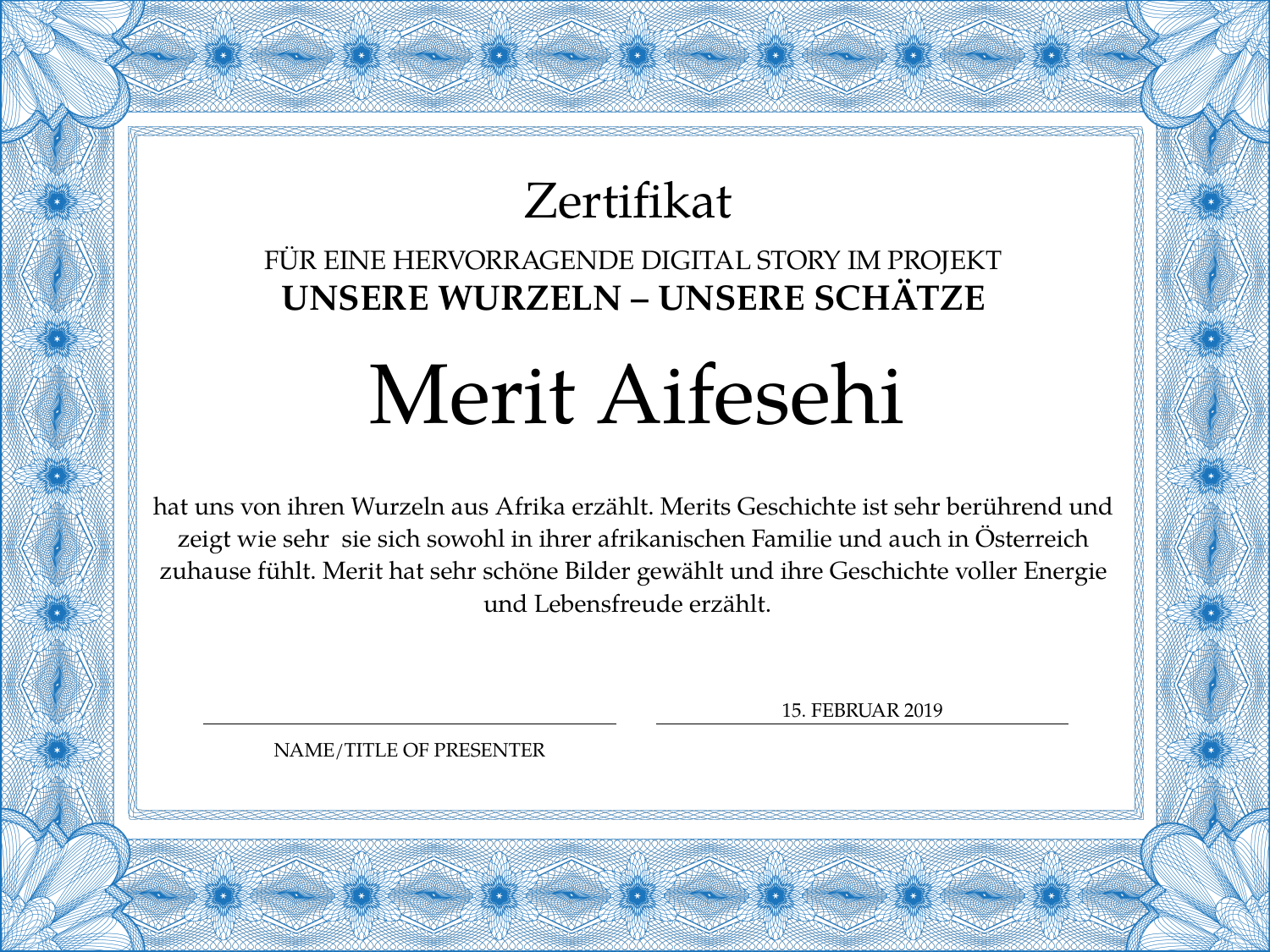

Zertifikat
für eine Hervorragende digital story im Projekt
Unsere Wurzeln – Unsere Schätze
# Merit Aifesehi
hat uns von ihren Wurzeln aus Afrika erzählt. Merits Geschichte ist sehr berührend und zeigt wie sehr  sie sich sowohl in ihrer afrikanischen Familie und auch in Österreich zuhause fühlt. Merit hat sehr schöne Bilder gewählt und ihre Geschichte voller Energie und Lebensfreude erzählt.
15. FEBRUAR 2019
Name/Title of Presenter